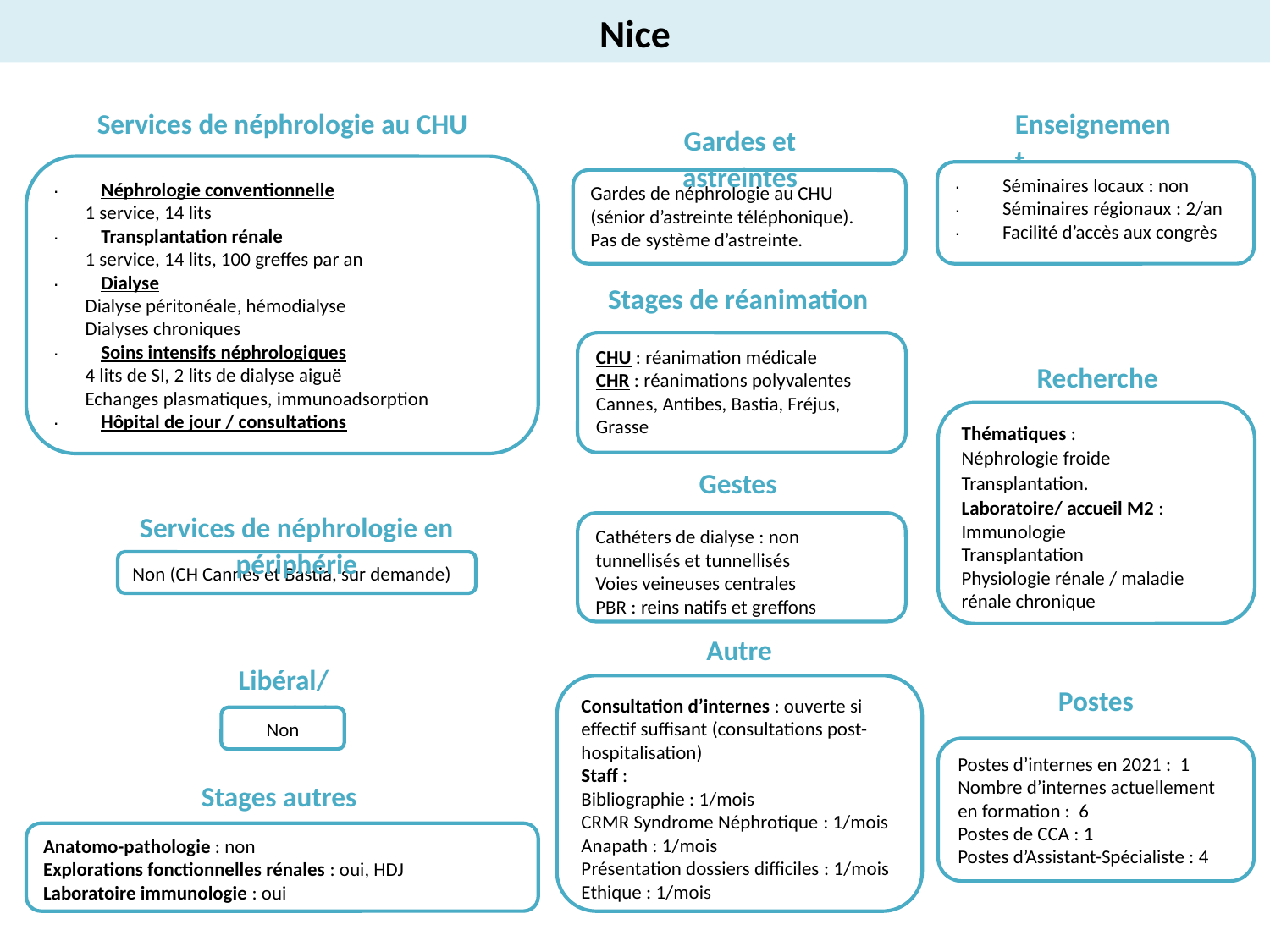

Nice
Services de néphrologie au CHU
Néphrologie conventionnelle
1 service, 14 lits
Transplantation rénale
1 service, 14 lits, 100 greffes par an
Dialyse
Dialyse péritonéale, hémodialyse
Dialyses chroniques
Soins intensifs néphrologiques
4 lits de SI, 2 lits de dialyse aiguë
Echanges plasmatiques, immunoadsorption
Hôpital de jour / consultations
Enseignement
Séminaires locaux : non
Séminaires régionaux : 2/an
Facilité d’accès aux congrès
Gardes et astreintes
Gardes de néphrologie au CHU (sénior d’astreinte téléphonique).
Pas de système d’astreinte.
Stages de réanimation
CHU : réanimation médicale
CHR : réanimations polyvalentes
Cannes, Antibes, Bastia, Fréjus, Grasse
Recherche
Thématiques :
Néphrologie froide
Transplantation.
Laboratoire/ accueil M2 :
Immunologie
Transplantation
Physiologie rénale / maladie rénale chronique

Gestes
Cathéters de dialyse : non tunnellisés et tunnellisés
Voies veineuses centrales
PBR : reins natifs et greffons

Services de néphrologie en périphérie
Non (CH Cannes et Bastia, sur demande)

Autre
Consultation d’internes : ouverte si effectif suffisant (consultations post-hospitalisation)
Staff :
Bibliographie : 1/mois
CRMR Syndrome Néphrotique : 1/mois
Anapath : 1/mois
Présentation dossiers difficiles : 1/mois
Ethique : 1/mois
Libéral/associatif
Non
Postes
Postes d’internes en 2021 :  1
Nombre d’internes actuellement en formation :  6
Postes de CCA : 1
Postes d’Assistant-Spécialiste : 4
Stages autres
Anatomo-pathologie : non
Explorations fonctionnelles rénales : oui, HDJ
Laboratoire immunologie : oui